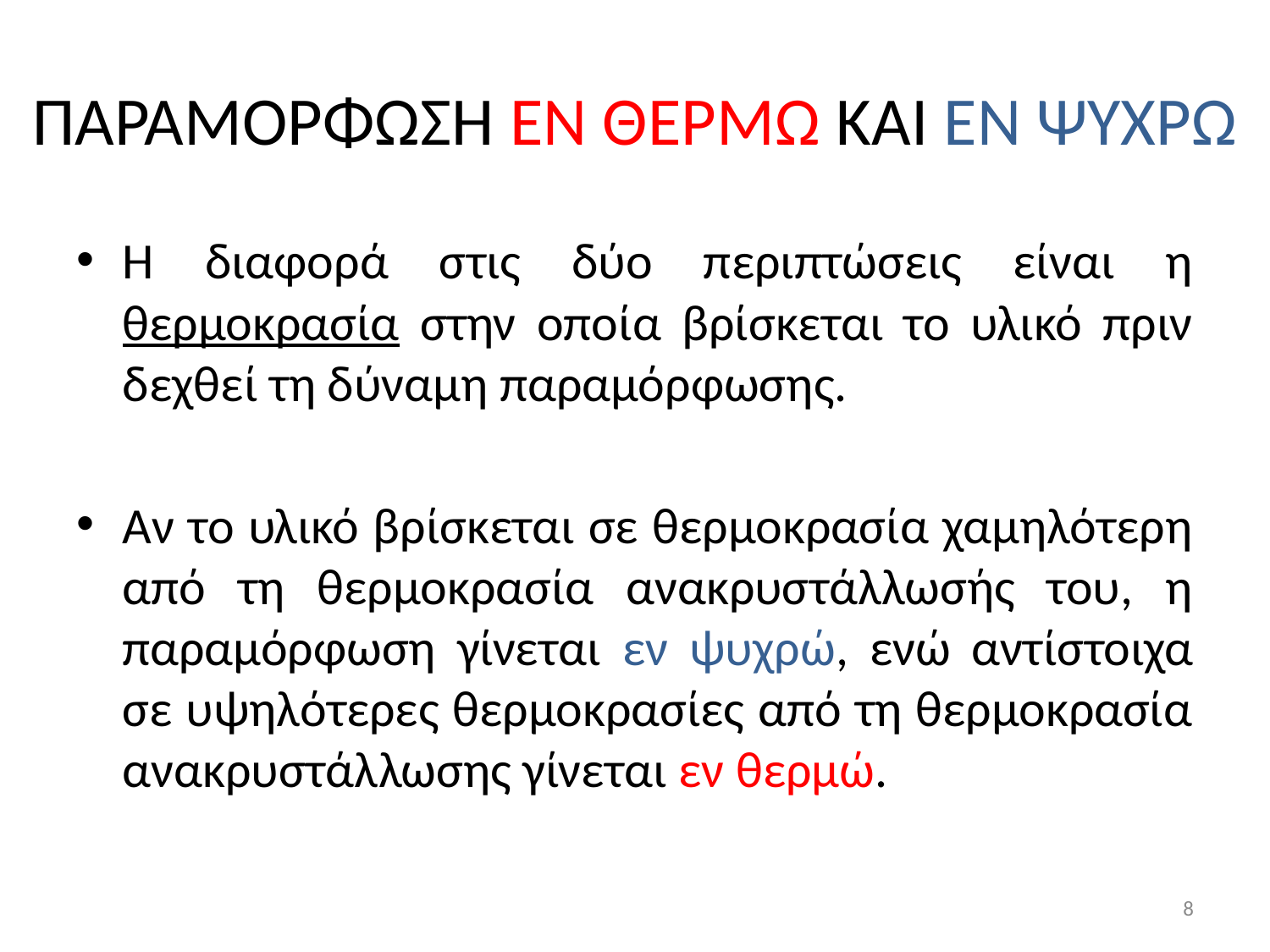

# ΠΑΡΑΜΟΡΦΩΣΗ ΕΝ ΘΕΡΜΩ ΚΑΙ ΕΝ ΨΥΧΡΩ
Η διαφορά στις δύο περιπτώσεις είναι η θερμοκρασία στην οποία βρίσκεται το υλικό πριν δεχθεί τη δύναμη παραμόρφωσης.

Αν το υλικό βρίσκεται σε θερμοκρασία χαμηλότερη από τη θερμοκρασία ανακρυστάλλωσής του, η παραμόρφωση γίνεται εν ψυχρώ, ενώ αντίστοιχα σε υψηλότερες θερμοκρασίες από τη θερμοκρασία ανακρυστάλλωσης γίνεται εν θερμώ.
8